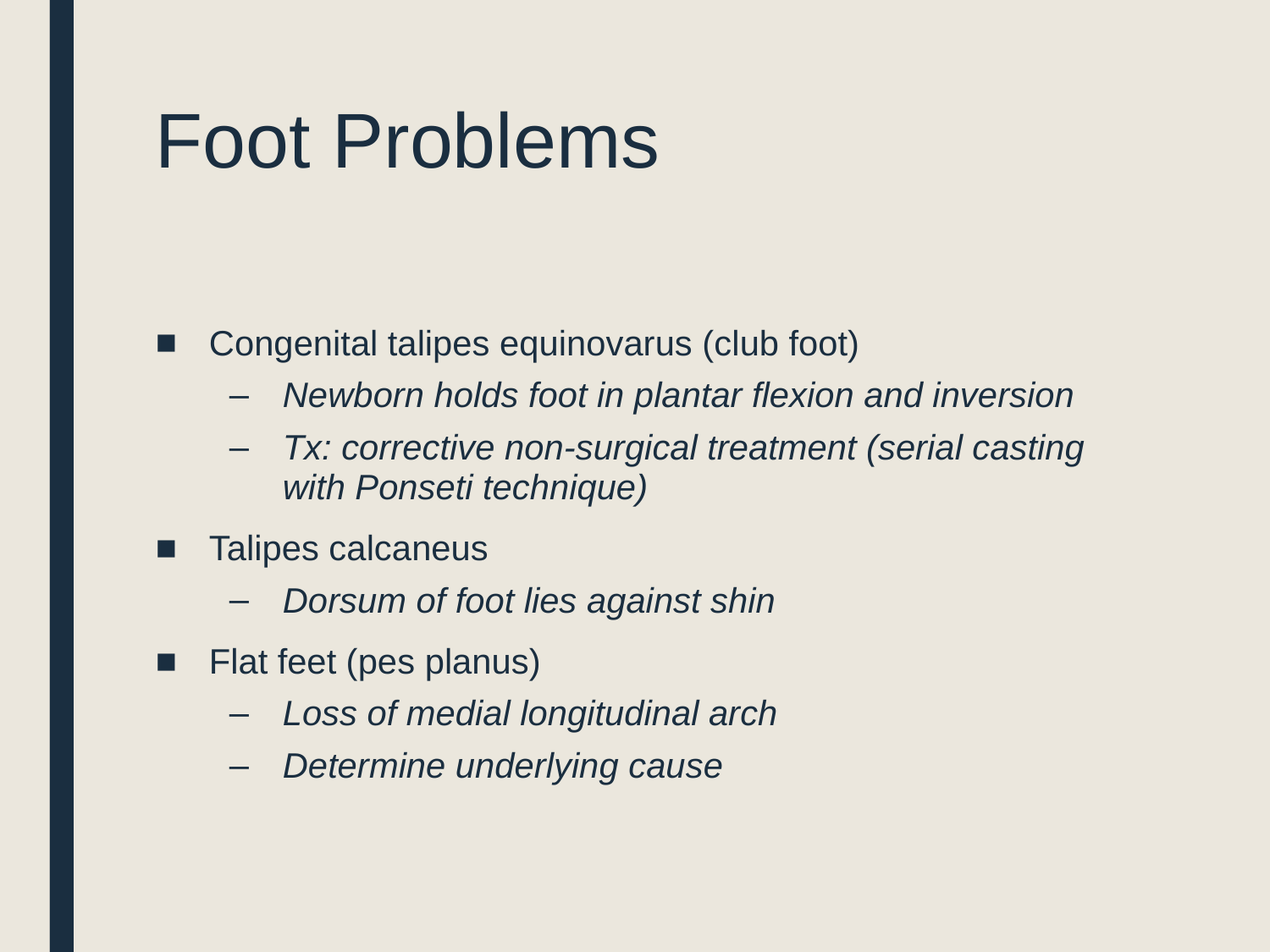

# Foot Problems
Congenital talipes equinovarus (club foot)
Newborn holds foot in plantar flexion and inversion
Tx: corrective non-surgical treatment (serial casting with Ponseti technique)
Talipes calcaneus
Dorsum of foot lies against shin
Flat feet (pes planus)
Loss of medial longitudinal arch
Determine underlying cause